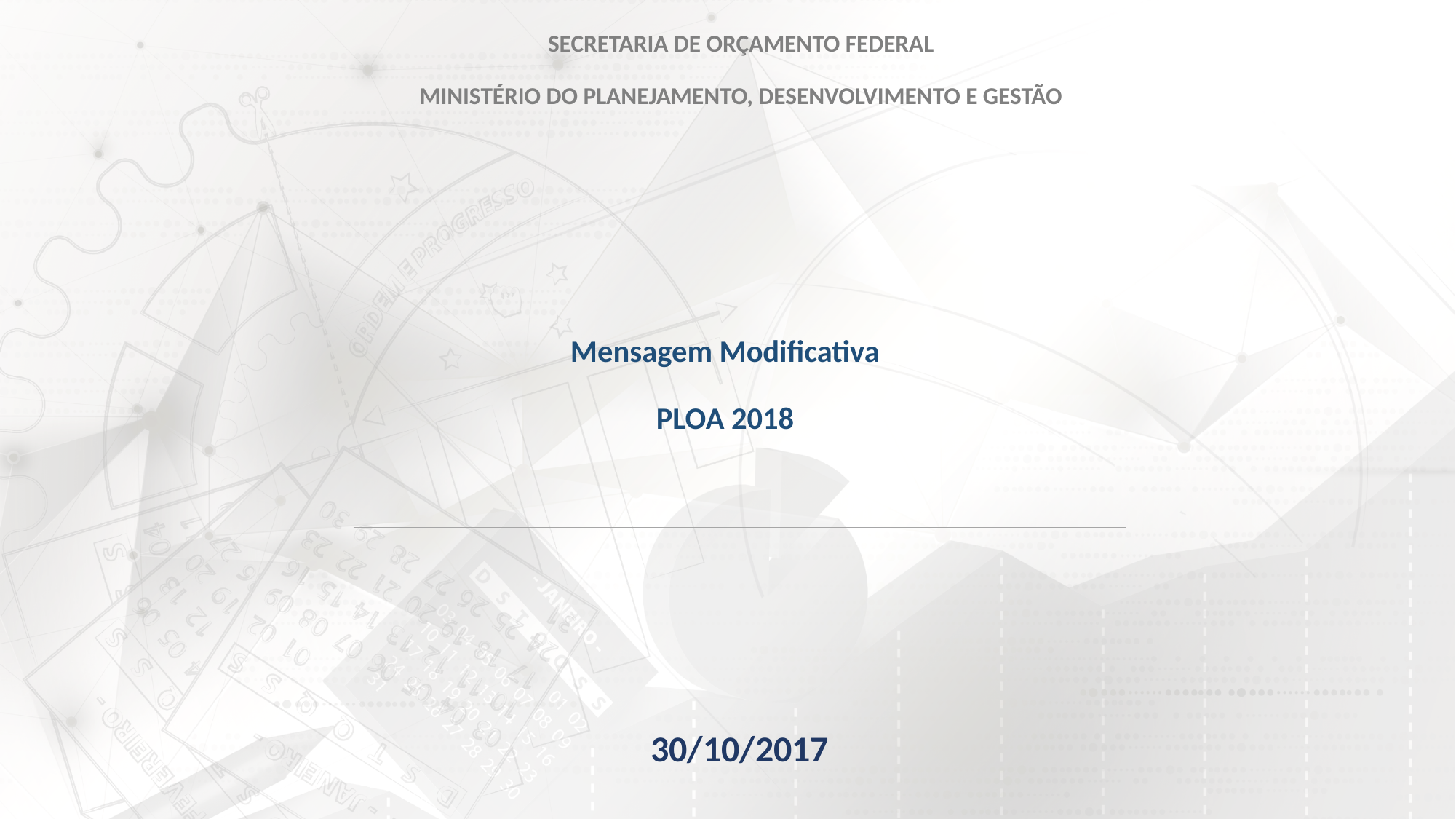

SECRETARIA DE ORÇAMENTO FEDERAL

MINISTÉRIO DO PLANEJAMENTO, DESENVOLVIMENTO E GESTÃO
# Mensagem Modificativa PLOA 2018

30/10/2017